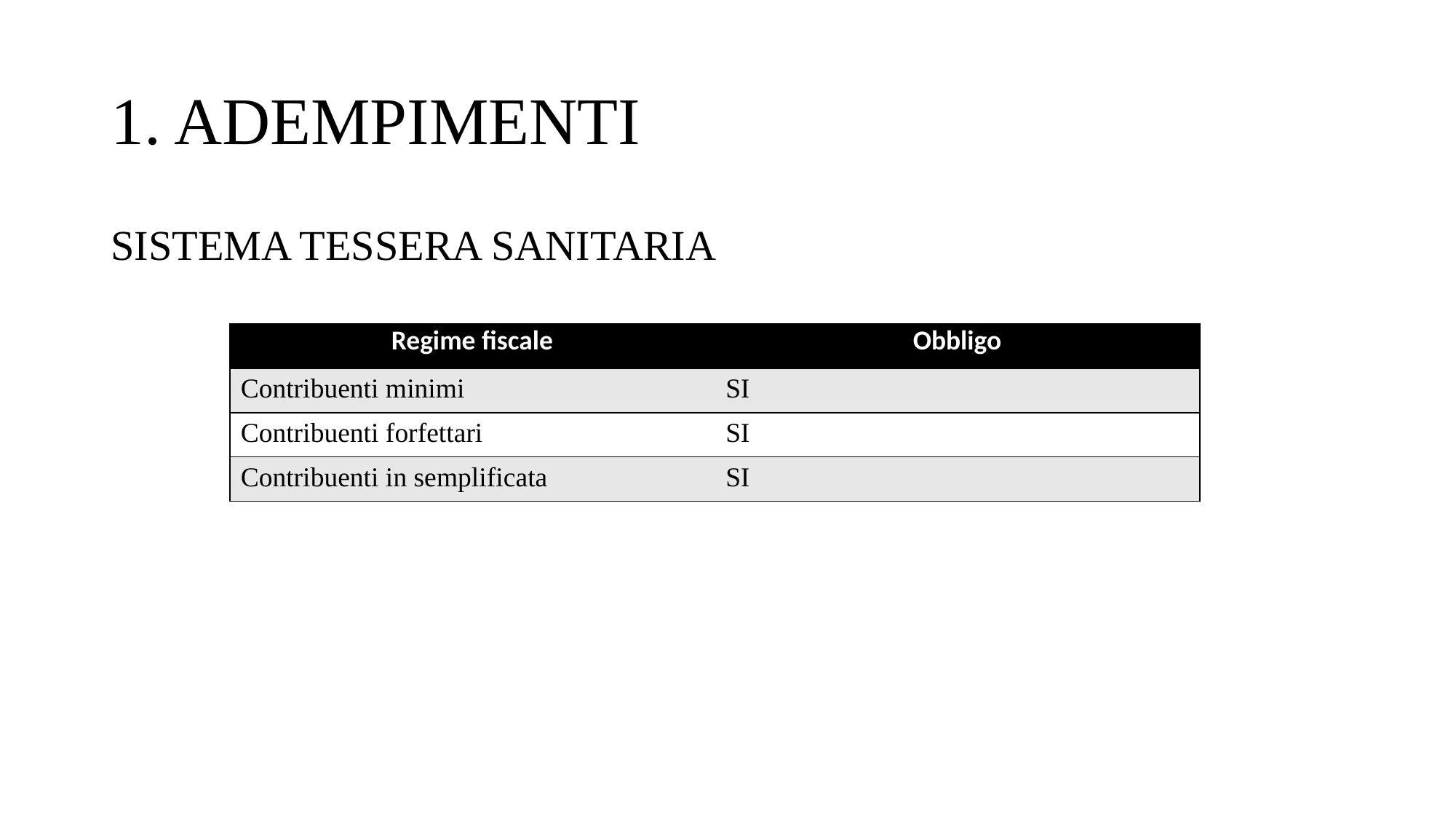

# 1. ADEMPIMENTI
SISTEMA TESSERA SANITARIA

| Regime fiscale | Obbligo |
| --- | --- |
| Contribuenti minimi | SI |
| Contribuenti forfettari | SI |
| Contribuenti in semplificata | SI |